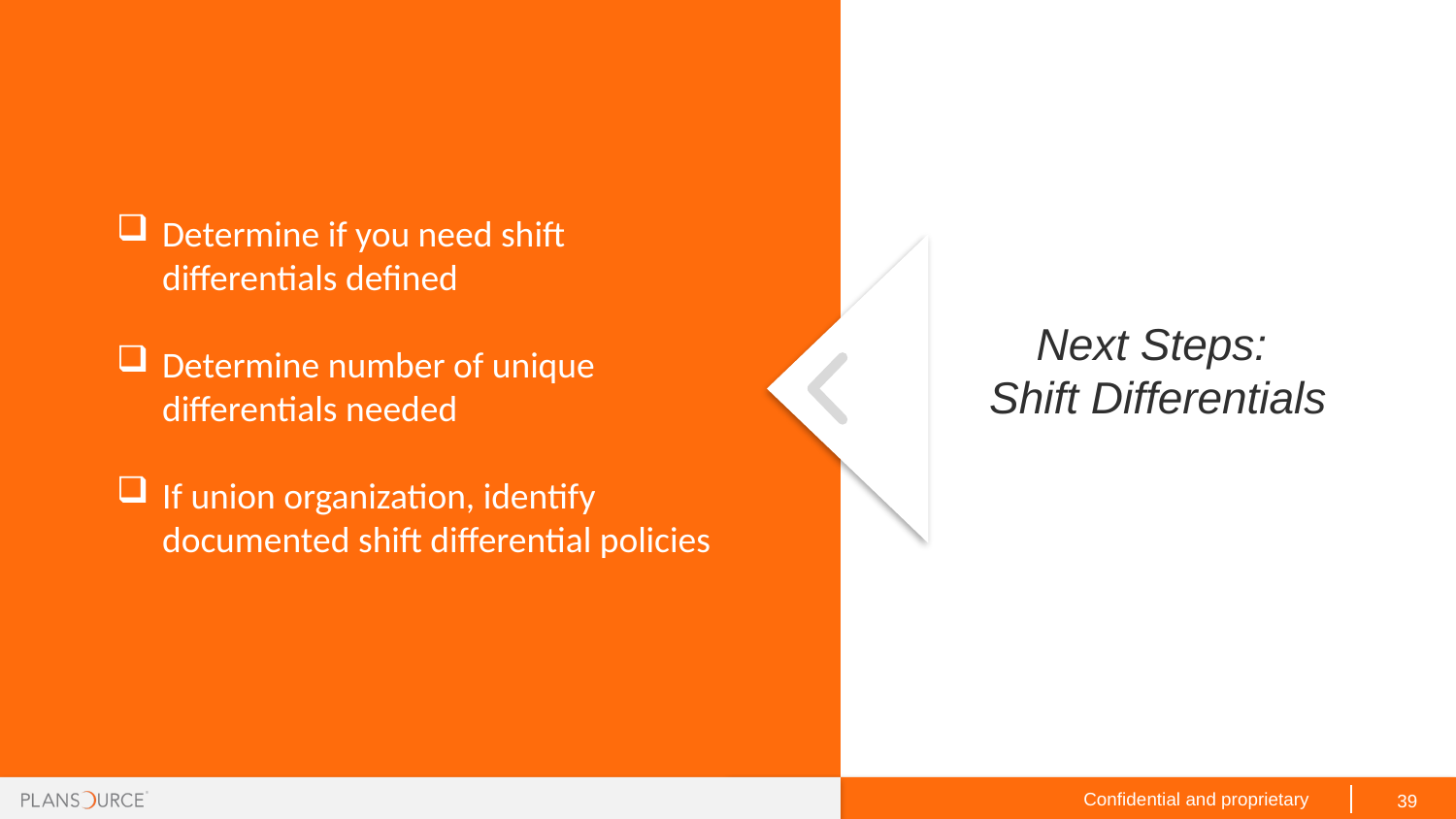

Determine if you need shift differentials defined

Determine number of unique differentials needed

If union organization, identify documented shift differential policies
Next Steps:
Shift Differentials